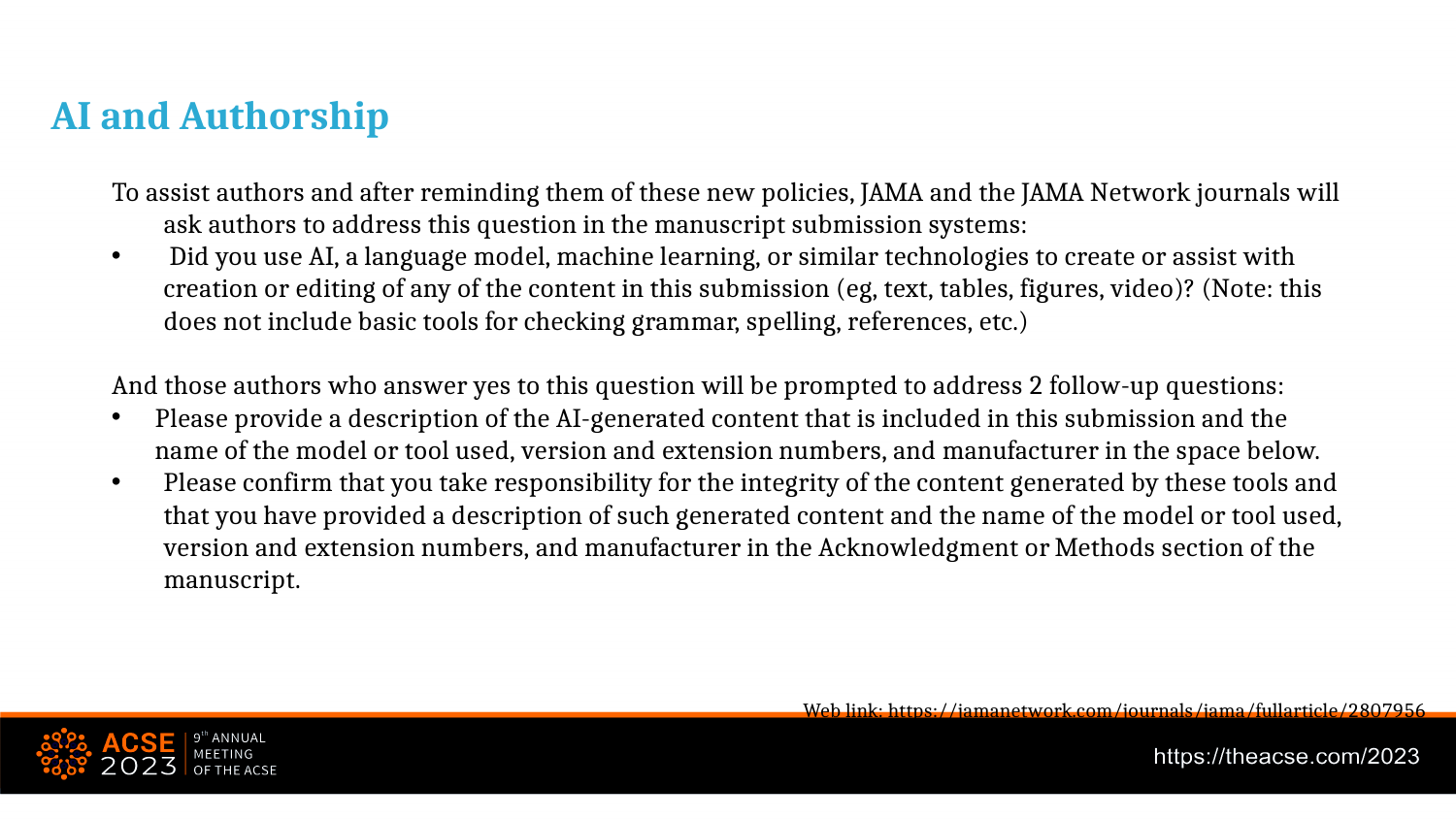

AI and Authorship
To assist authors and after reminding them of these new policies, JAMA and the JAMA Network journals will ask authors to address this question in the manuscript submission systems:
 Did you use AI, a language model, machine learning, or similar technologies to create or assist with creation or editing of any of the content in this submission (eg, text, tables, figures, video)? (Note: this does not include basic tools for checking grammar, spelling, references, etc.)

And those authors who answer yes to this question will be prompted to address 2 follow-up questions:
Please provide a description of the AI-generated content that is included in this submission and the name of the model or tool used, version and extension numbers, and manufacturer in the space below.
Please confirm that you take responsibility for the integrity of the content generated by these tools and that you have provided a description of such generated content and the name of the model or tool used, version and extension numbers, and manufacturer in the Acknowledgment or Methods section of the manuscript.
Web link: https://jamanetwork.com/journals/jama/fullarticle/2807956